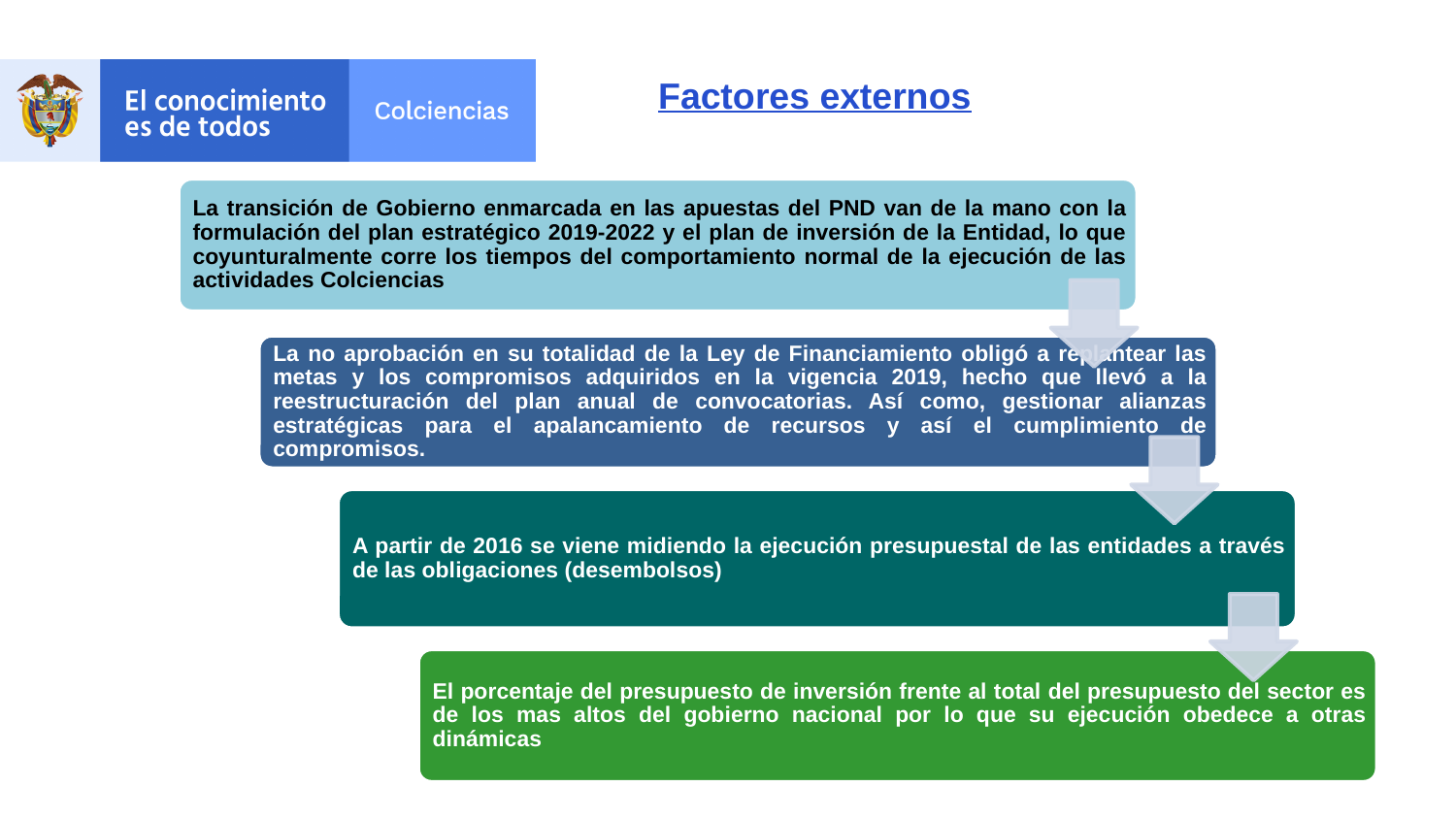

Factores externos

La transición de Gobierno enmarcada en las apuestas del PND van de la mano con la formulación del plan estratégico 2019-2022 y el plan de inversión de la Entidad, lo que coyunturalmente corre los tiempos del comportamiento normal de la ejecución de las actividades Colciencias
La no aprobación en su totalidad de la Ley de Financiamiento obligó a replantear las metas y los compromisos adquiridos en la vigencia 2019, hecho que llevó a la reestructuración del plan anual de convocatorias. Así como, gestionar alianzas estratégicas para el apalancamiento de recursos y así el cumplimiento de compromisos.
A partir de 2016 se viene midiendo la ejecución presupuestal de las entidades a través de las obligaciones (desembolsos)
El porcentaje del presupuesto de inversión frente al total del presupuesto del sector es de los mas altos del gobierno nacional por lo que su ejecución obedece a otras dinámicas